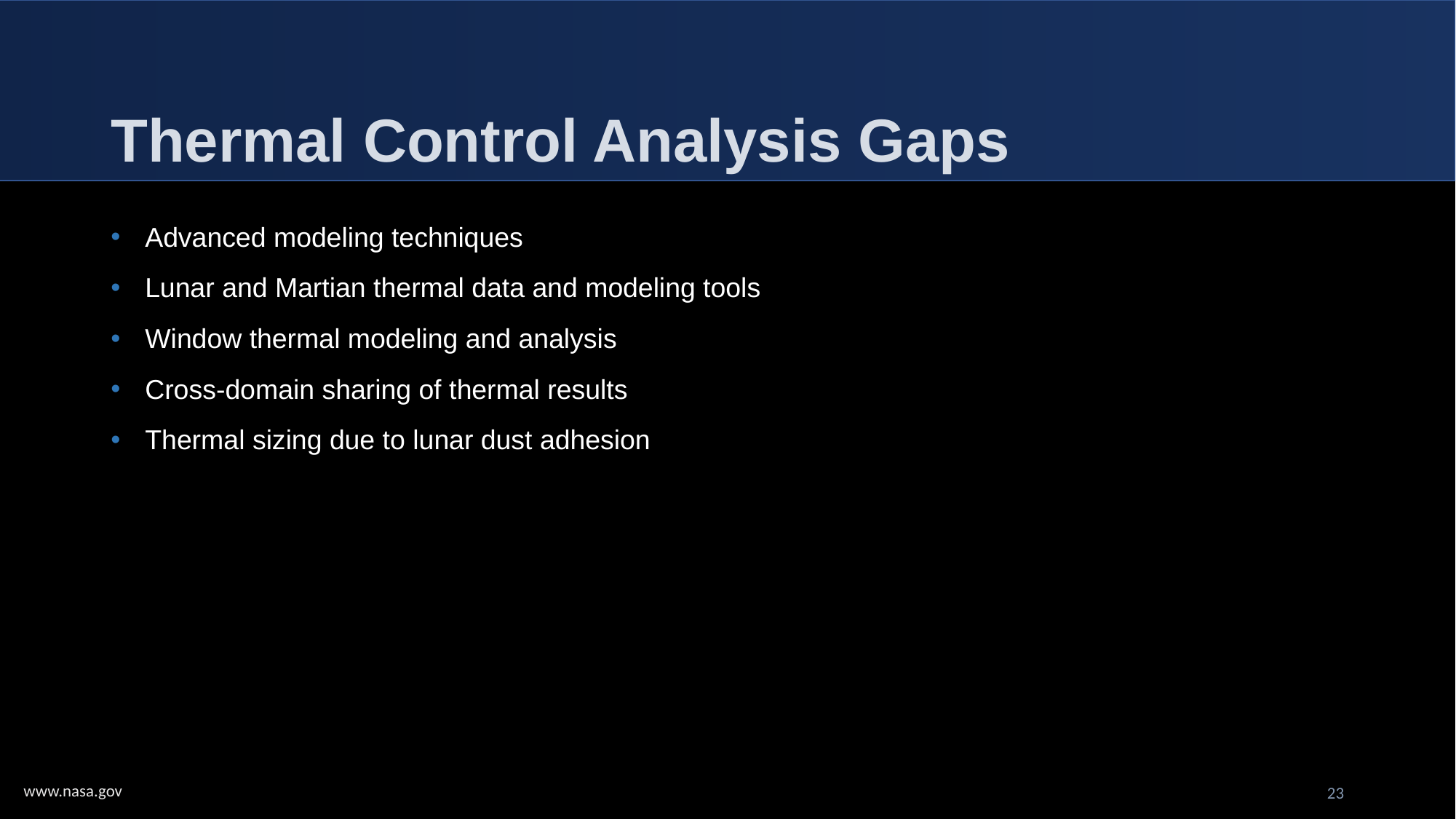

# Thermal Control Analysis Gaps
Advanced modeling techniques
Lunar and Martian thermal data and modeling tools
Window thermal modeling and analysis
Cross-domain sharing of thermal results
Thermal sizing due to lunar dust adhesion

23